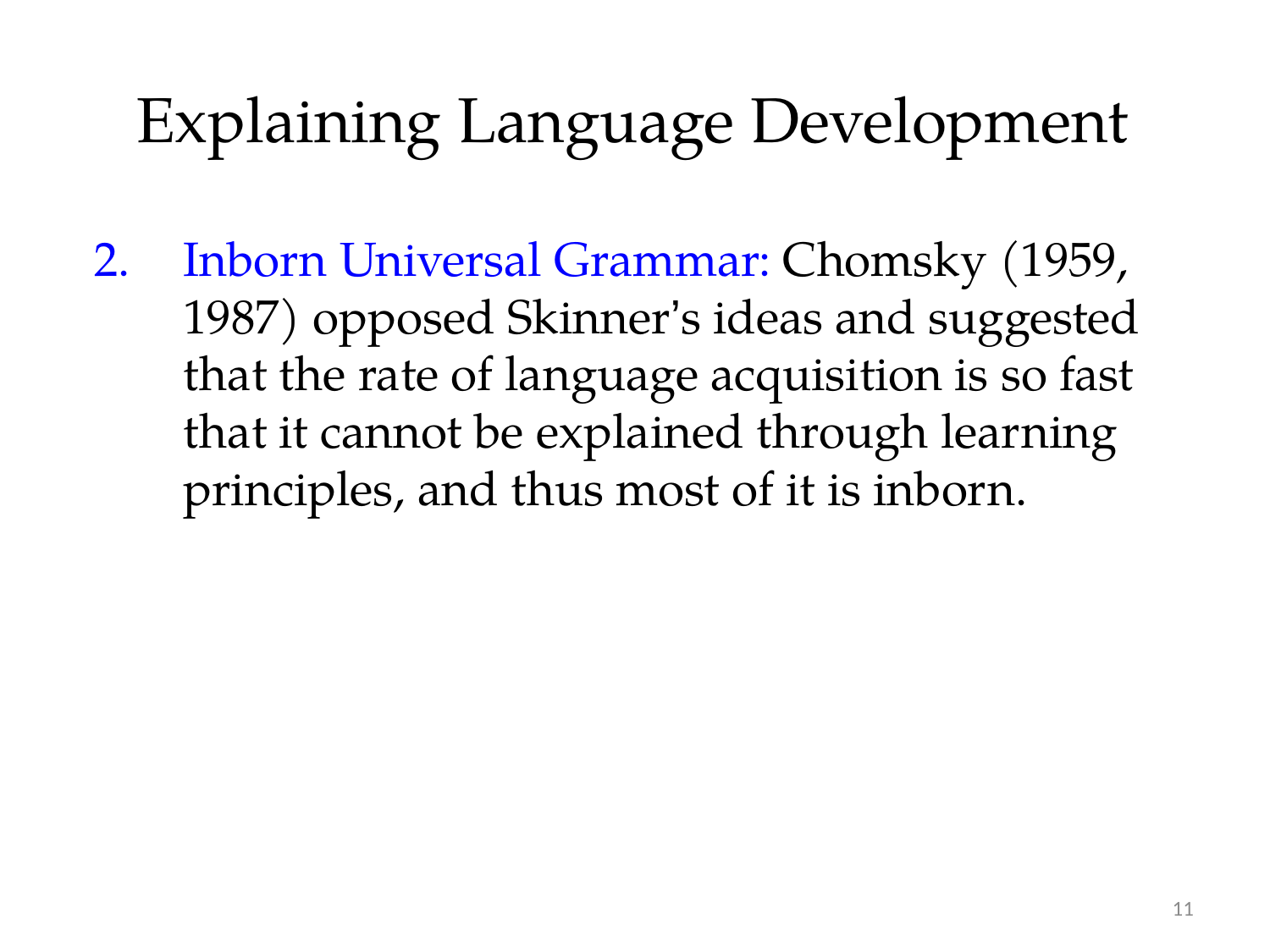

# Explaining Language Development
2.	Inborn Universal Grammar: Chomsky (1959, 1987) opposed Skinner’s ideas and suggested that the rate of language acquisition is so fast that it cannot be explained through learning principles, and thus most of it is inborn.
11